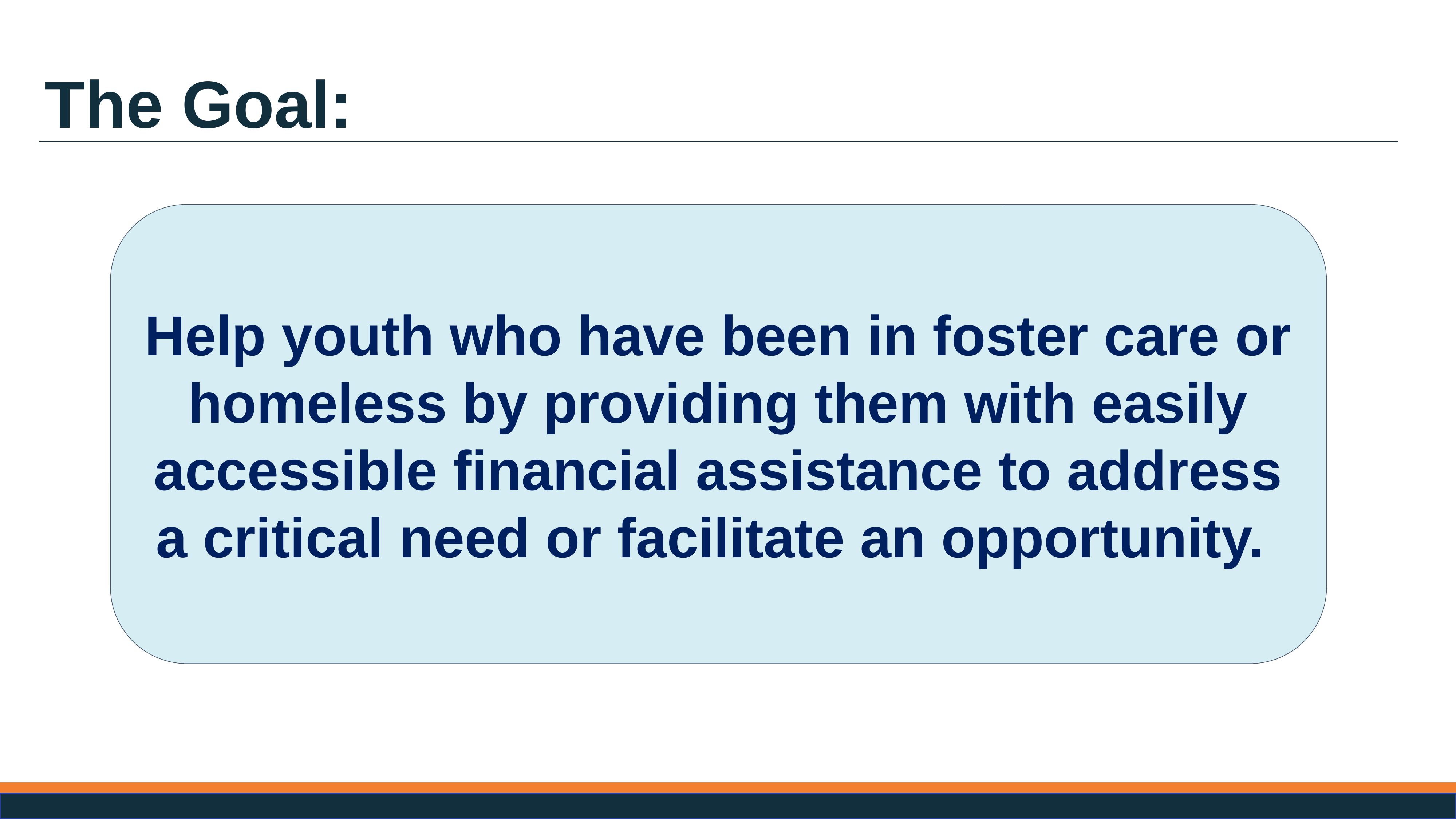

# The Goal:

Help youth who have been in foster care or homeless by providing them with easily accessible financial assistance to address a critical need or facilitate an opportunity.